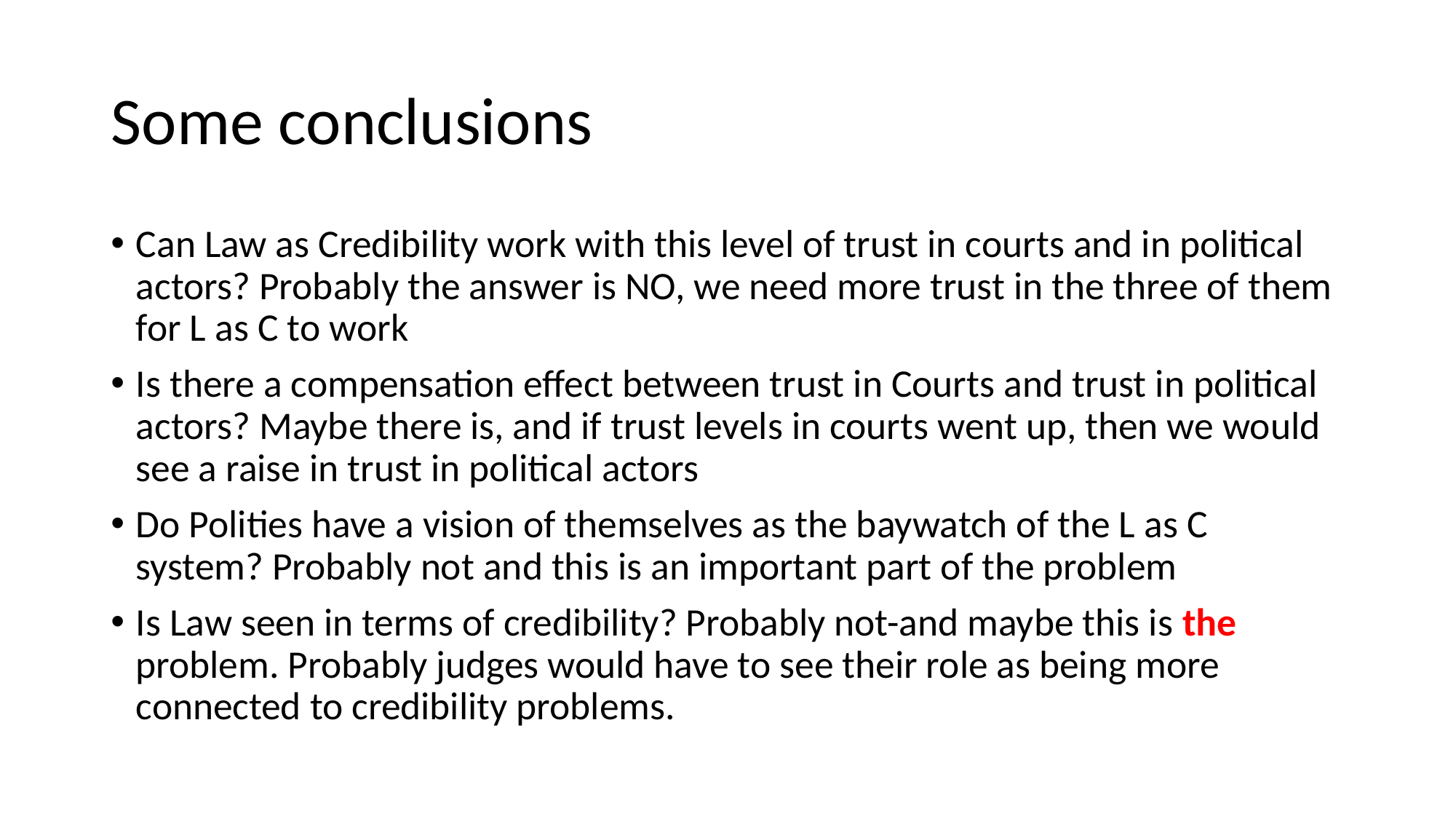

# Some conclusions
Can Law as Credibility work with this level of trust in courts and in political actors? Probably the answer is NO, we need more trust in the three of them for L as C to work
Is there a compensation effect between trust in Courts and trust in political actors? Maybe there is, and if trust levels in courts went up, then we would see a raise in trust in political actors
Do Polities have a vision of themselves as the baywatch of the L as C system? Probably not and this is an important part of the problem
Is Law seen in terms of credibility? Probably not-and maybe this is the problem. Probably judges would have to see their role as being more connected to credibility problems.